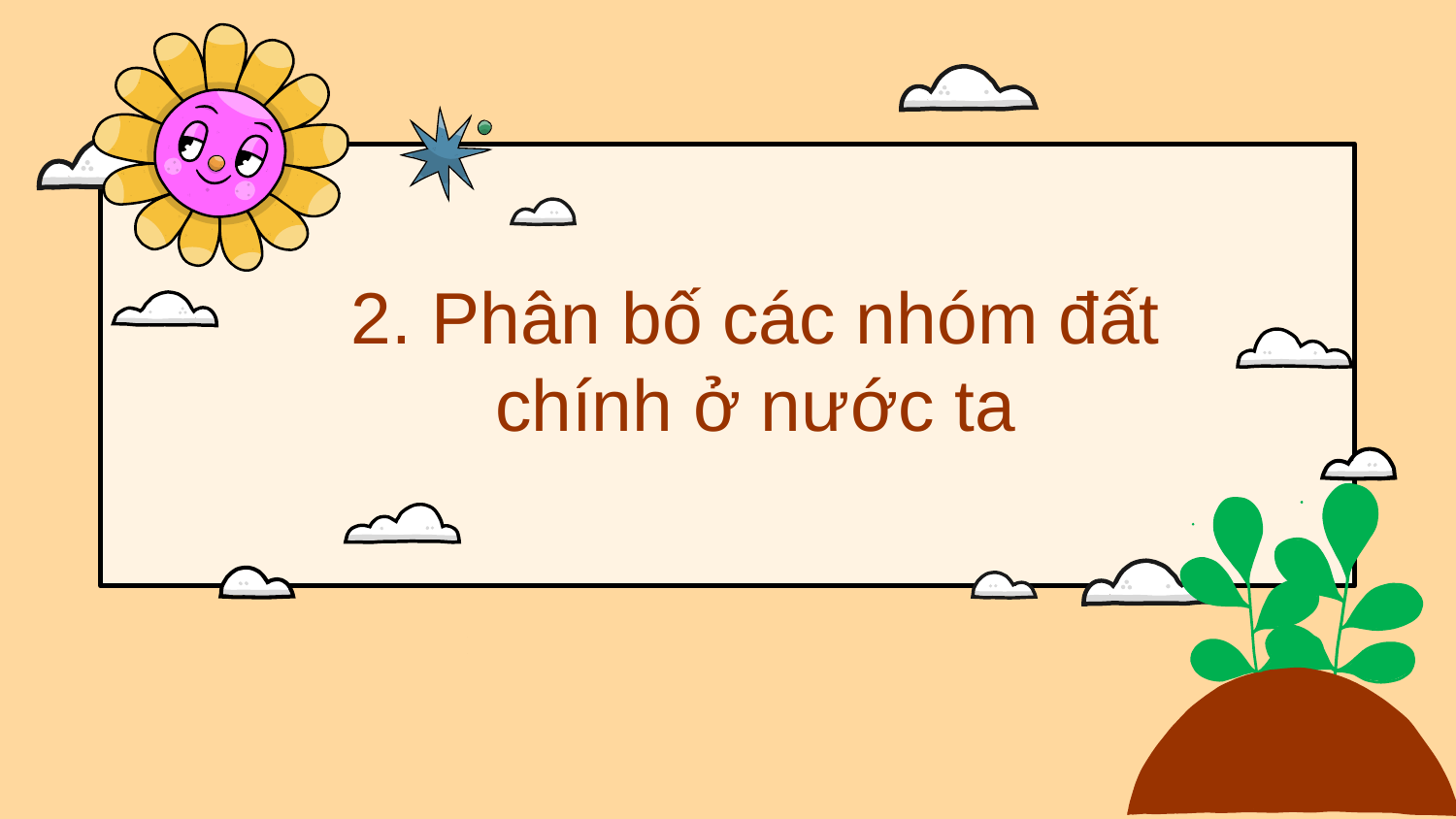

2. Phân bố các nhóm đất chính ở nước ta